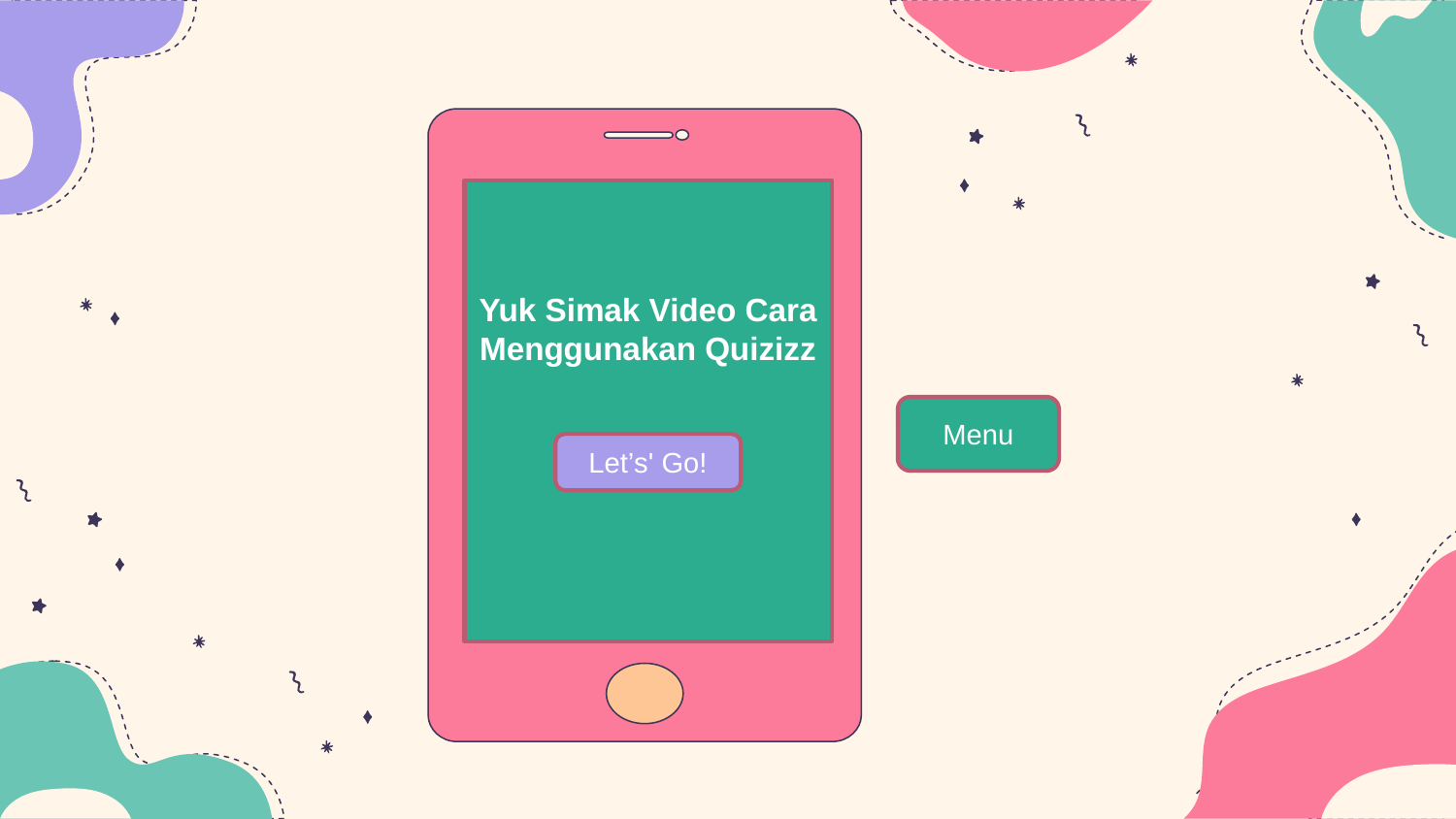

Yuk Simak Video Cara Menggunakan Quizizz
Menu
Let’s' Go!